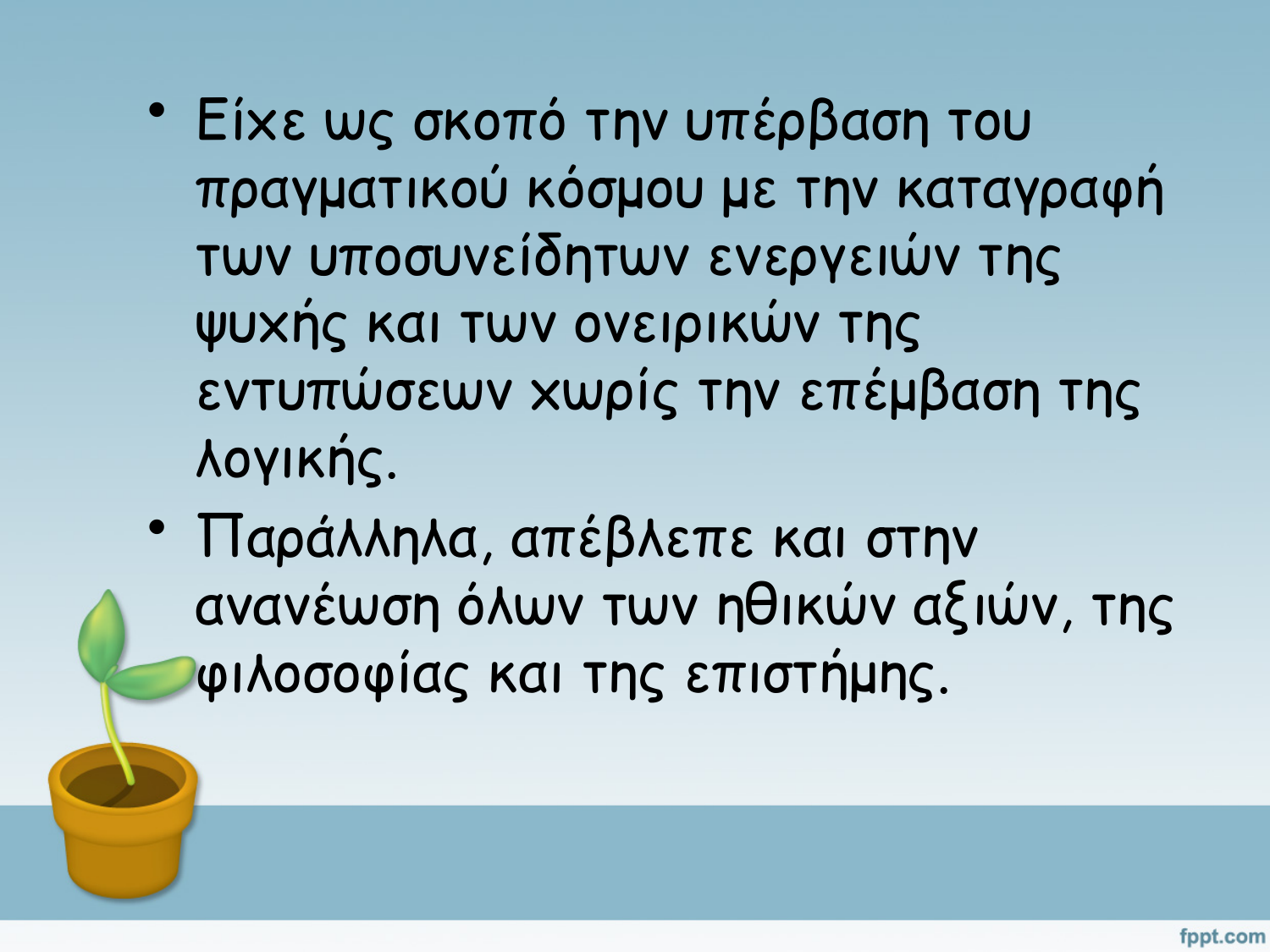

Είχε ως σκοπό την υπέρβαση του πραγματικού κόσμου με την καταγραφή των υποσυνείδητων ενεργειών της ψυχής και των ονειρικών της εντυπώσεων χωρίς την επέμβαση της λογικής.
Παράλληλα, απέβλεπε και στην ανανέωση όλων των ηθικών αξιών, της φιλοσοφίας και της επιστήμης.